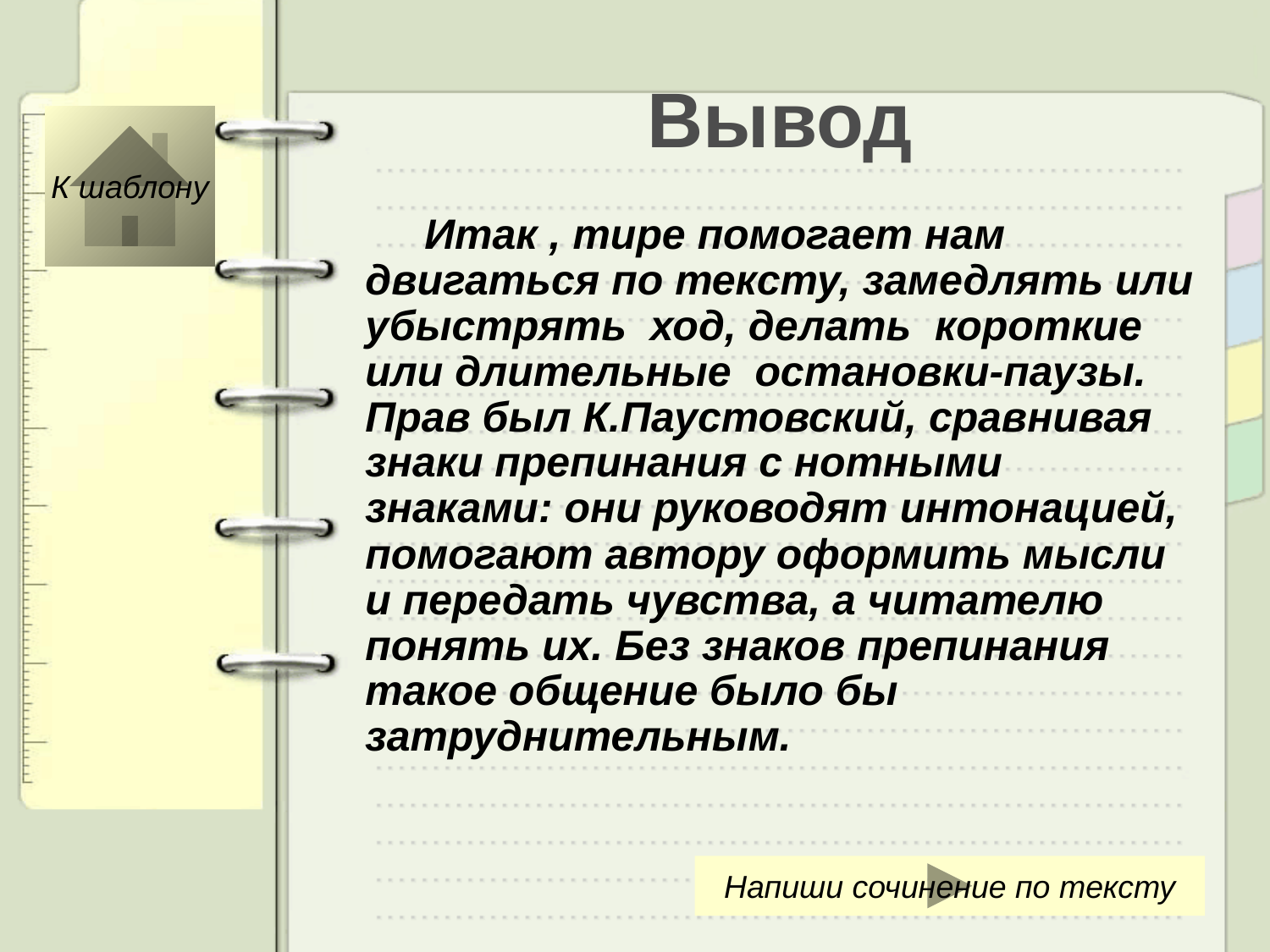

# Вывод
К шаблону
         Итак , тире помогает нам двигаться по тексту, замедлять или убыстрять  ход, делать  короткие или длительные  остановки-паузы. Прав был К.Паустовский, сравнивая знаки препинания с нотными знаками: они руководят интонацией, помогают автору оформить мысли и передать чувства, а читателю понять их. Без знаков препинания такое общение было бы затруднительным.
Напиши сочинение по тексту